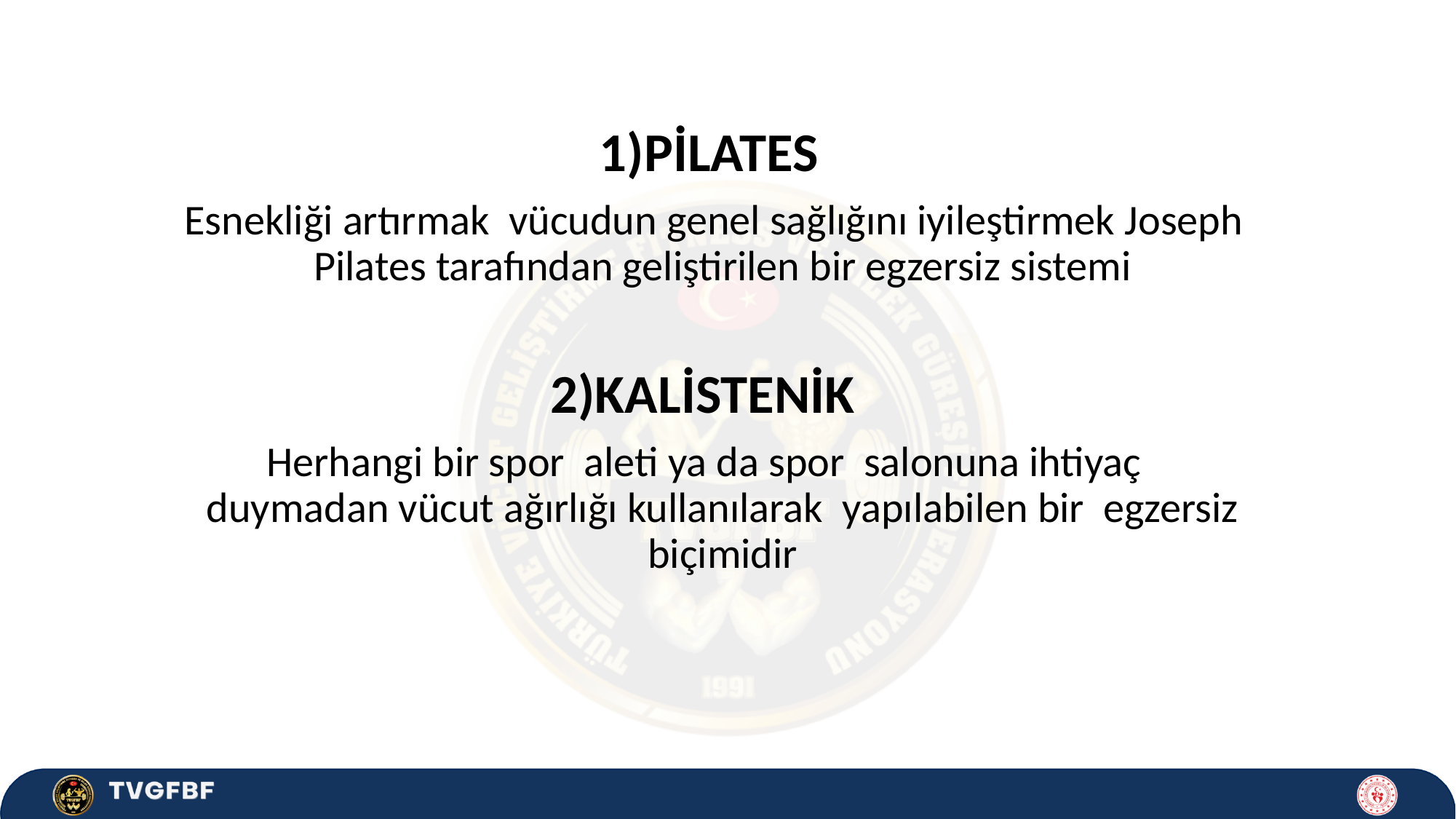

1)PİLATES
 Esnekliği artırmak  vücudun genel sağlığını iyileştirmek Joseph Pilates tarafından geliştirilen bir egzersiz sistemi

2)KALİSTENİK
Herhangi bir spor  aleti ya da spor  salonuna ihtiyaç  duymadan vücut ağırlığı kullanılarak  yapılabilen bir  egzersiz biçimidir